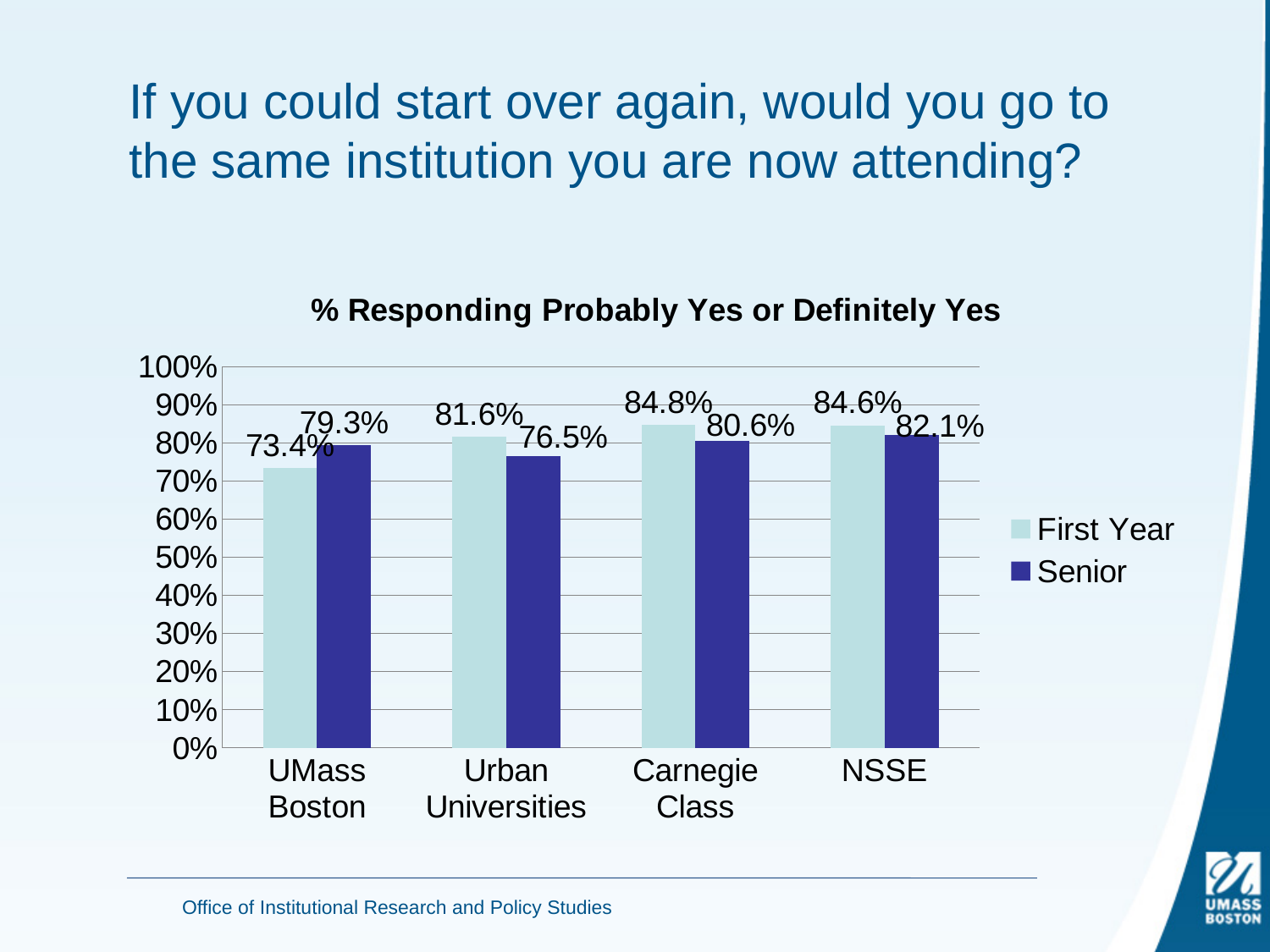

# If you could start over again, would you go to the same institution you are now attending?

### Chart: % Responding Probably Yes or Definitely Yes

| Category | First Year | Senior |
|---|---|---|
| UMass Boston | 0.7340840098730721 | 0.7934916205156858 |
| Urban Universities | 0.8163997634818567 | 0.7651737410861066 |
| Carnegie Class | 0.8476730745095263 | 0.8056870825074023 |
| NSSE | 0.8458493886980833 | 0.8210699607617781 |
Office of Institutional Research and Policy Studies